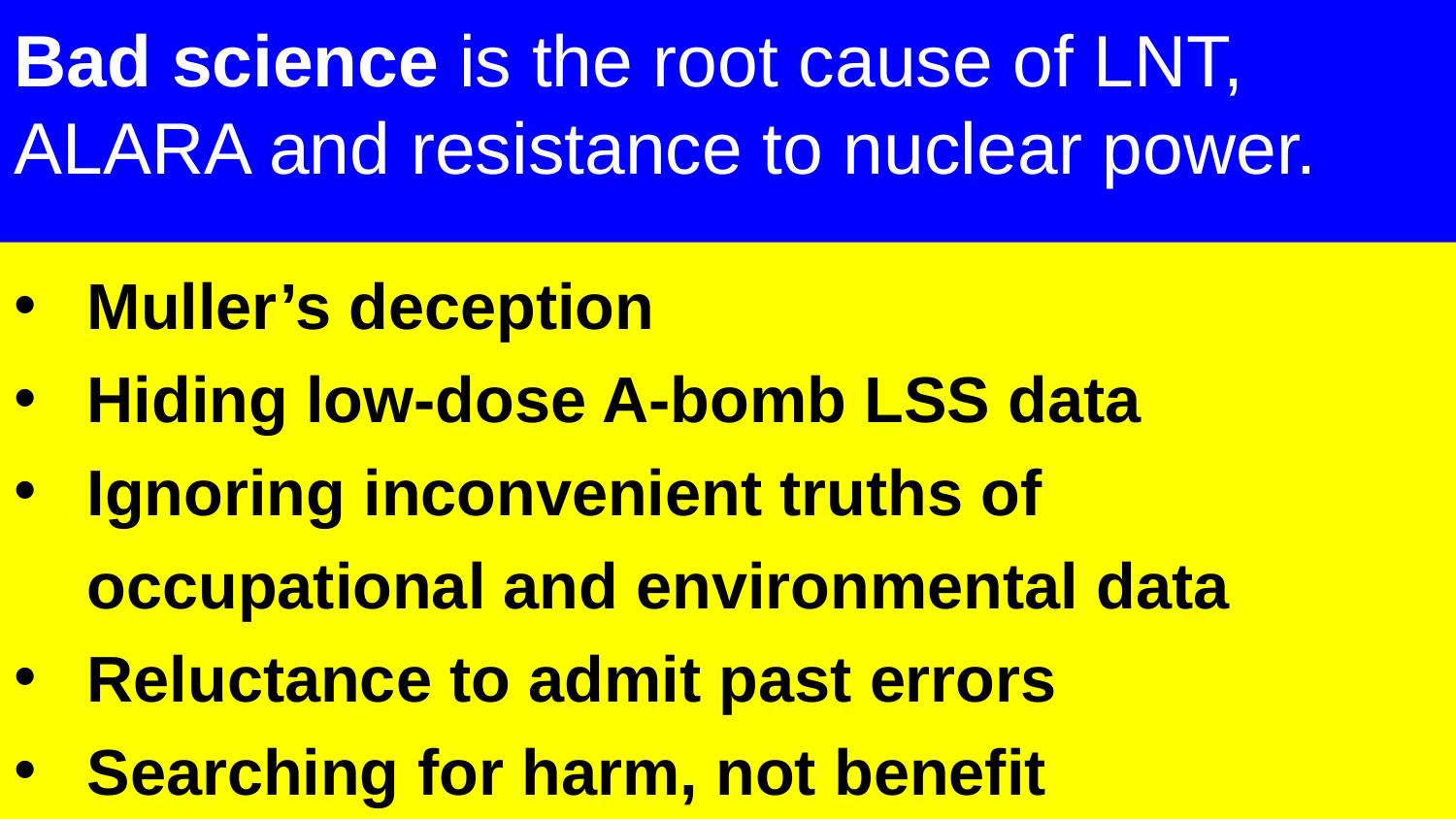

Bad science is the root cause of LNT, ALARA and resistance to nuclear power.

Muller’s deception
Hiding low-dose A-bomb LSS data
Ignoring inconvenient truths of occupational and environmental data
Reluctance to admit past errors
Searching for harm, not benefit